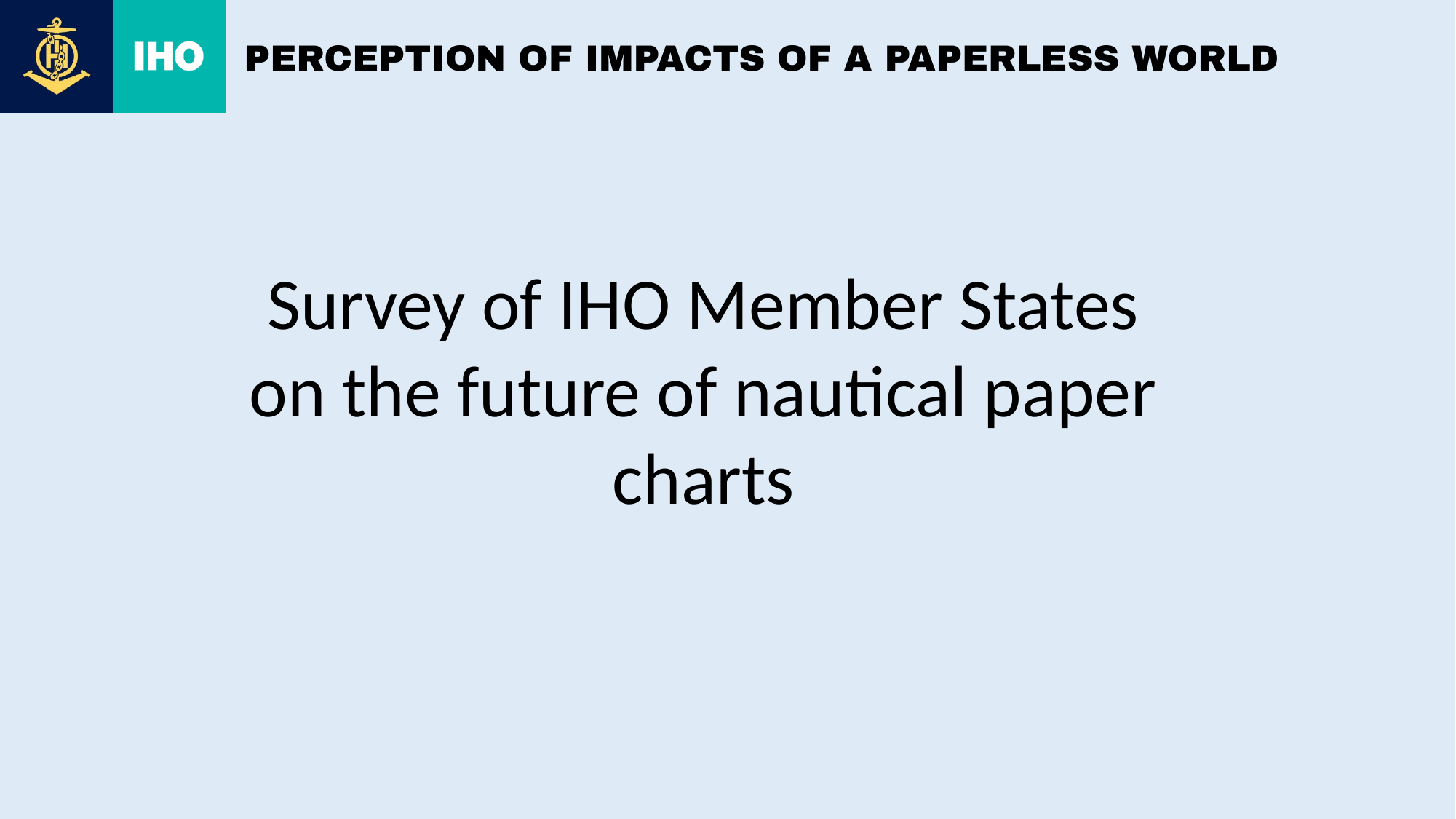

# Perception of impacts of a paperless world
Survey of IHO Member States
on the future of nautical paper charts